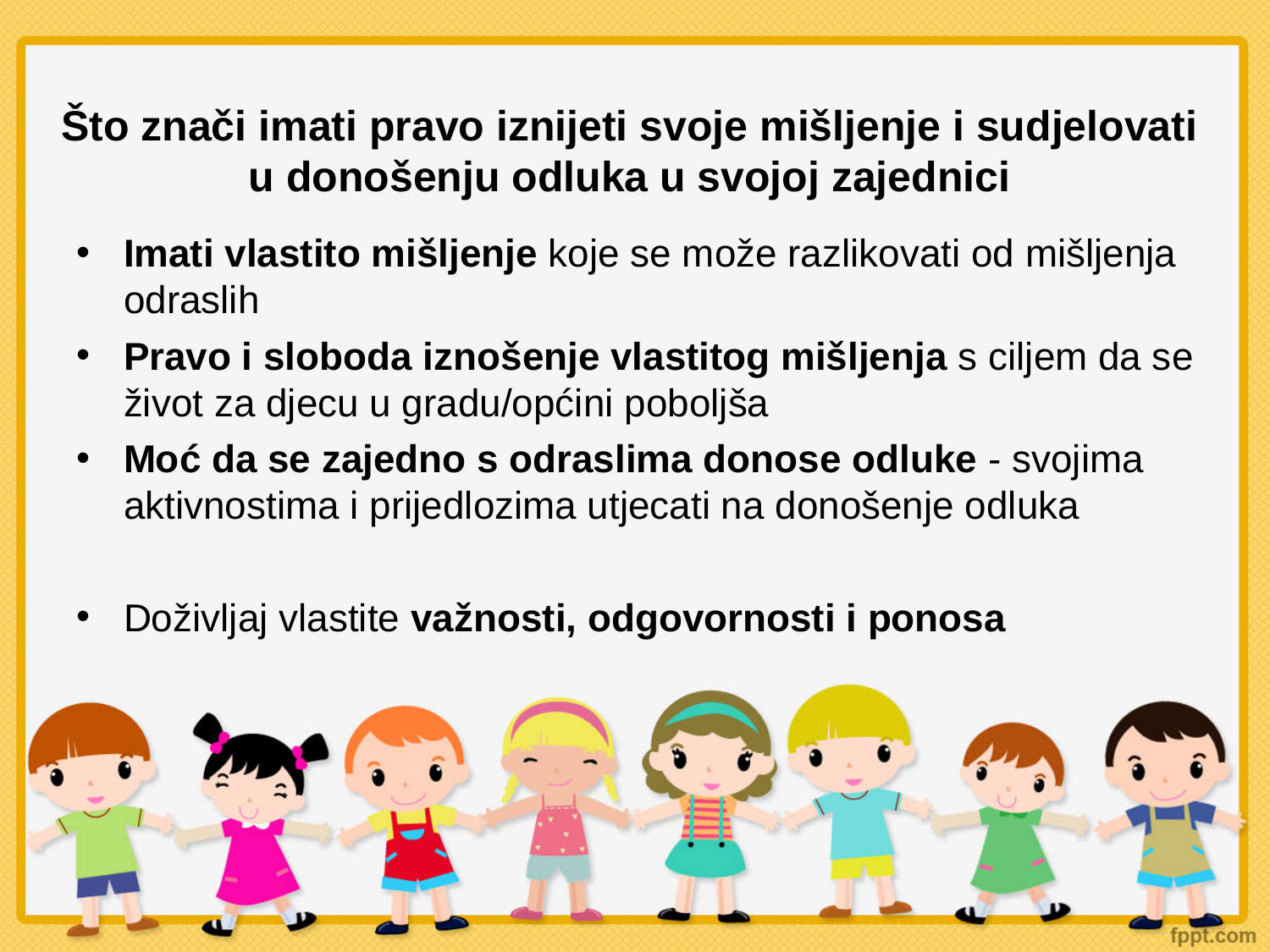

Što znači imati pravo iznijeti svoje mišljenje i sudjelovati u donošenju odluka u svojoj zajednici
Imati vlastito mišljenje koje se može razlikovati od mišljenja odraslih
Pravo i sloboda iznošenje vlastitog mišljenja s ciljem da se život za djecu u gradu/općini poboljša
Moć da se zajedno s odraslima donose odluke - svojima aktivnostima i prijedlozima utjecati na donošenje odluka

Doživljaj vlastite važnosti, odgovornosti i ponosa